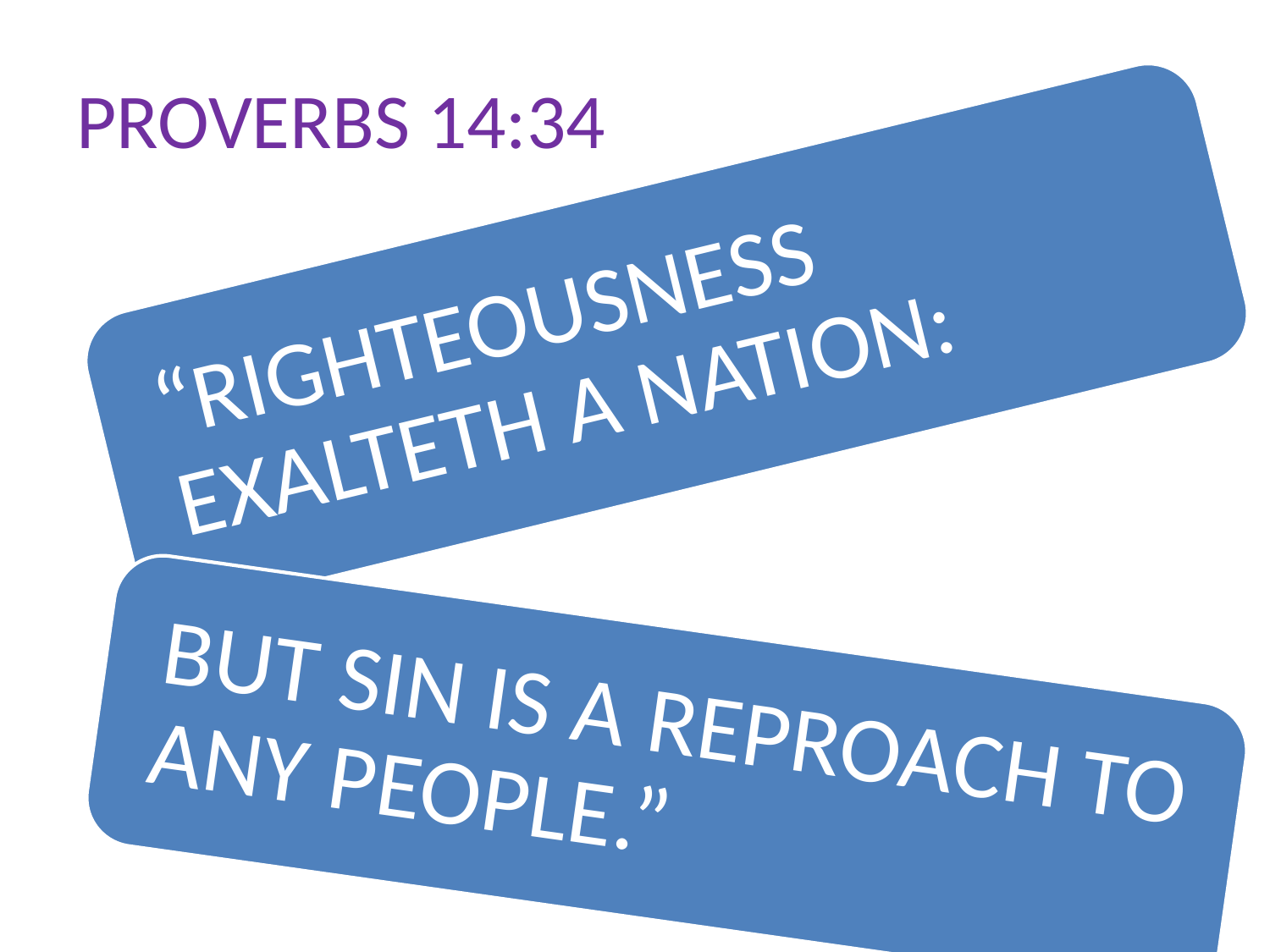

# PROVERBS 14:34
“RIGHTEOUSNESS EXALTETH A NATION:
BUT SIN IS A REPROACH TO ANY PEOPLE.”